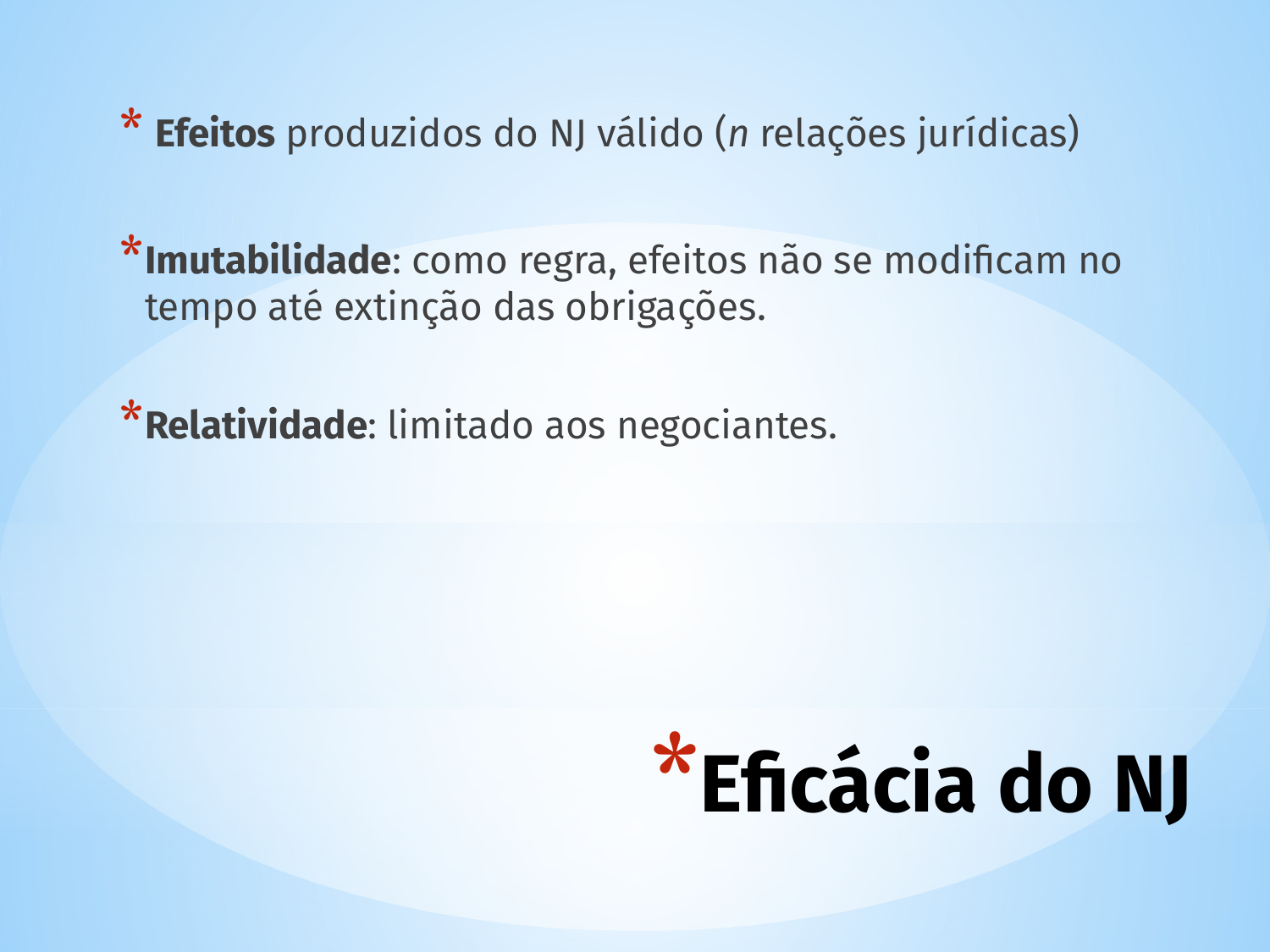

Efeitos produzidos do NJ válido (n relações jurídicas)

Imutabilidade: como regra, efeitos não se modificam no tempo até extinção das obrigações.

Relatividade: limitado aos negociantes.
# Eficácia do NJ